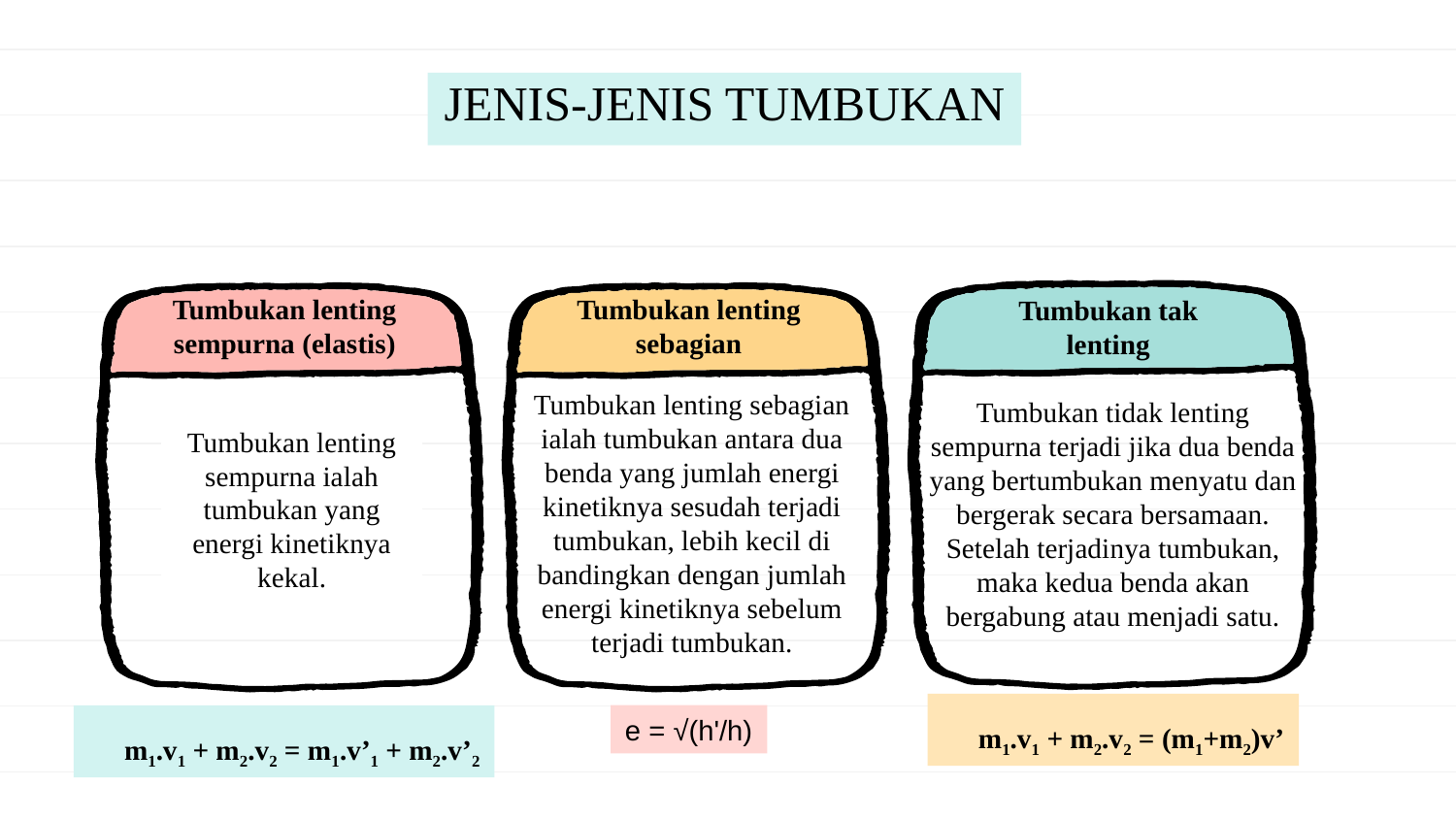

JENIS-JENIS TUMBUKAN

# Tumbukan lenting sempurna (elastis)
Tumbukan lenting sebagian
Tumbukan tak lenting
Tumbukan lenting sebagian ialah tumbukan antara dua benda yang jumlah energi kinetiknya sesudah terjadi tumbukan, lebih kecil di bandingkan dengan jumlah energi kinetiknya sebelum terjadi tumbukan.
Tumbukan tidak lenting sempurna terjadi jika dua benda yang bertumbukan menyatu dan bergerak secara bersamaan. Setelah terjadinya tumbukan, maka kedua benda akan bergabung atau menjadi satu.
Tumbukan lenting sempurna ialah tumbukan yang energi kinetiknya kekal.
m1.v1 + m2.v2 = (m1+m2)v’
m1.v1 + m2.v2 = m1.v’1 + m2.v’2
e = √(h'/h)